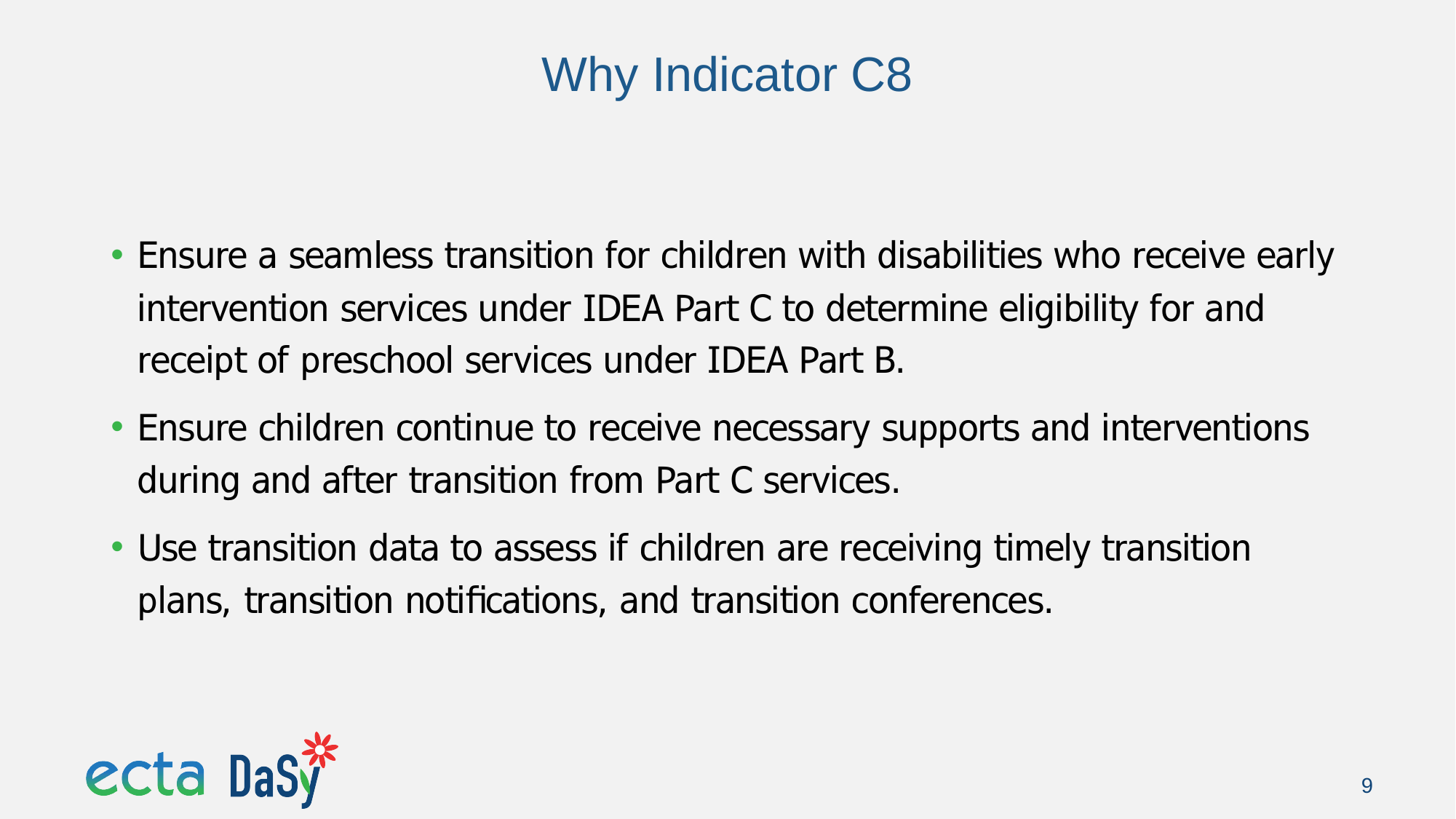

# Why Indicator C8
Ensure a seamless transition for children with disabilities who receive early intervention services under IDEA Part C to determine eligibility for and receipt of preschool services under IDEA Part B.
Ensure children continue to receive necessary supports and interventions during and after transition from Part C services.
Use transition data to assess if children are receiving timely transition plans, transition notifications, and transition conferences.
9